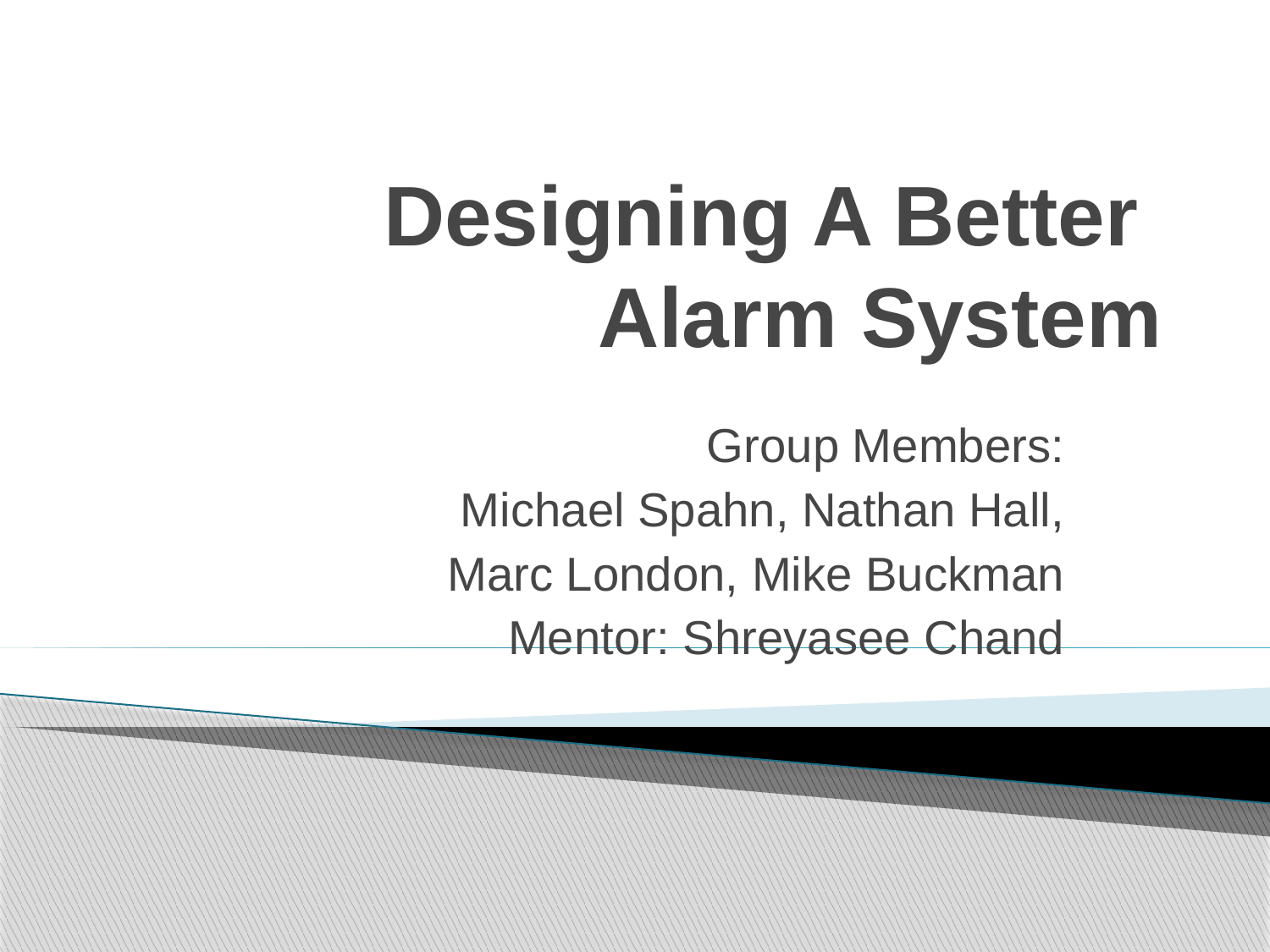

# Designing A Better Alarm System
Group Members:
Michael Spahn, Nathan Hall,
Marc London, Mike Buckman
Mentor: Shreyasee Chand